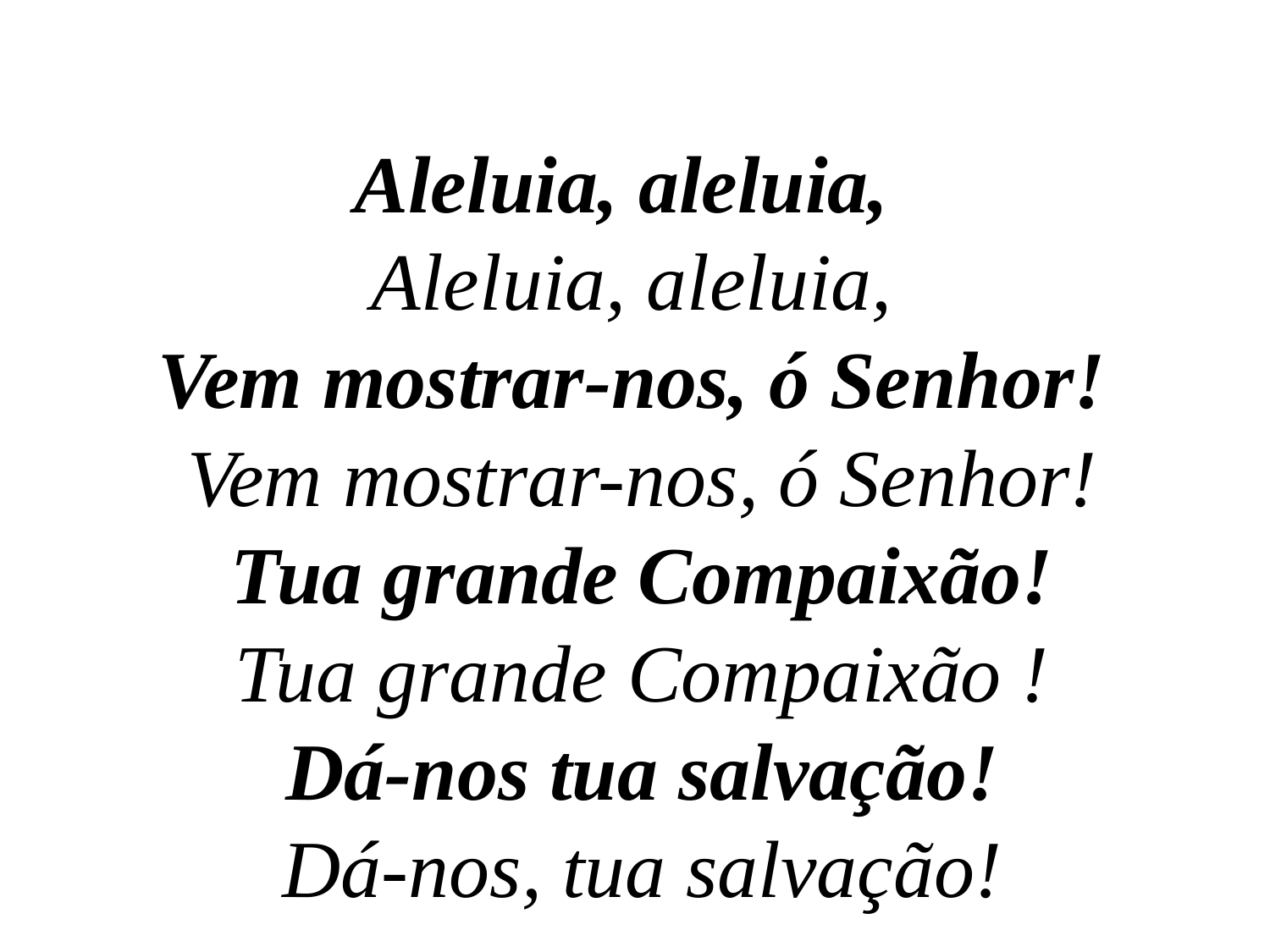

Aleluia, aleluia,
Aleluia, aleluia,
Vem mostrar-nos, ó Senhor!
 Vem mostrar-nos, ó Senhor!
 Tua grande Compaixão!
 Tua grande Compaixão !
 Dá-nos tua salvação!
 Dá-nos, tua salvação!